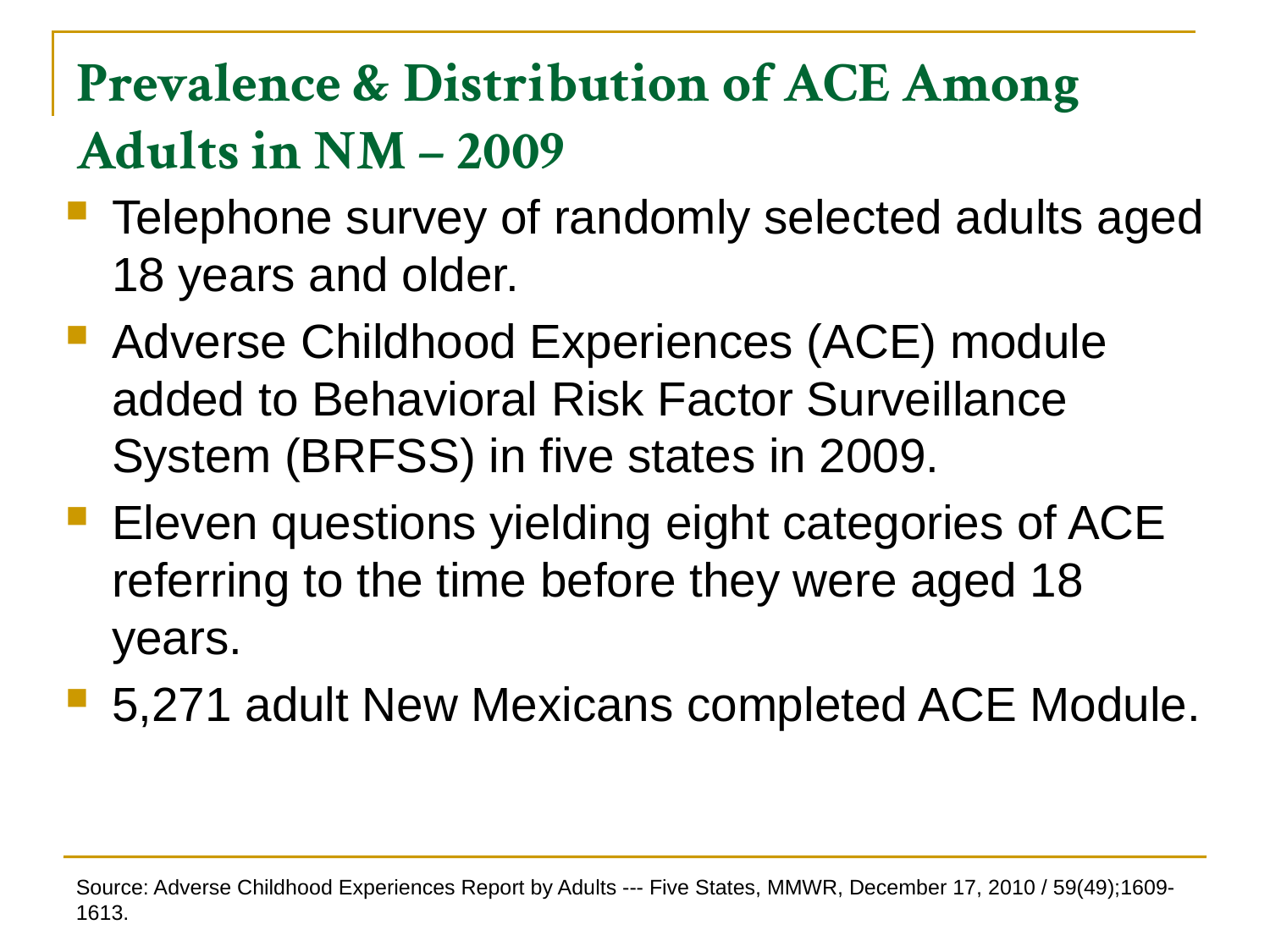

# Prevalence & Distribution of ACE Among Adults in NM – 2009
Telephone survey of randomly selected adults aged 18 years and older.
Adverse Childhood Experiences (ACE) module added to Behavioral Risk Factor Surveillance System (BRFSS) in five states in 2009.
Eleven questions yielding eight categories of ACE referring to the time before they were aged 18 years.
5,271 adult New Mexicans completed ACE Module.
Source: Adverse Childhood Experiences Report by Adults --- Five States, MMWR, December 17, 2010 / 59(49);1609-1613.